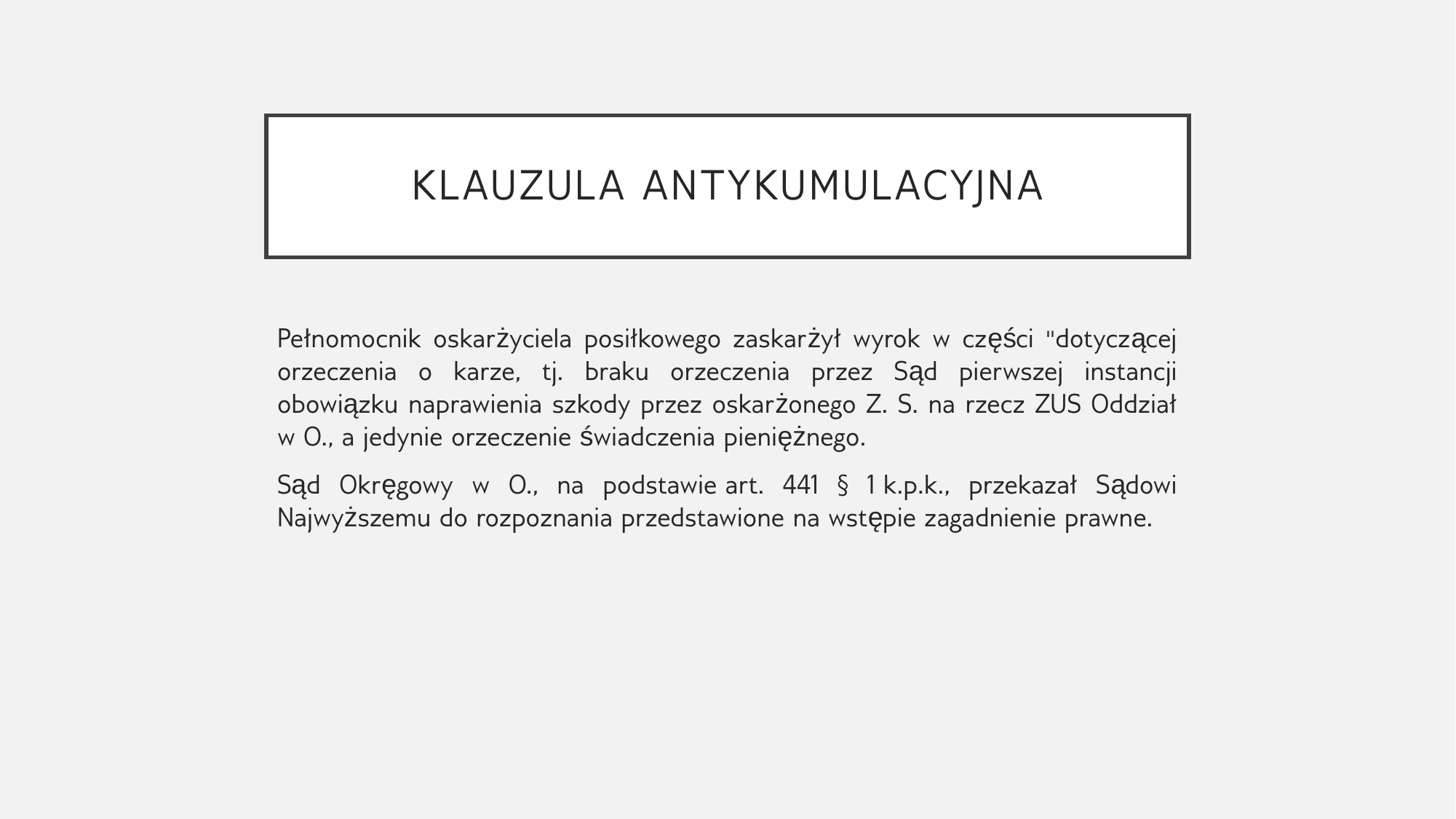

# Klauzula antykumulacyjna
Pełnomocnik oskarżyciela posiłkowego zaskarżył wyrok w części "dotyczącej orzeczenia o karze, tj. braku orzeczenia przez Sąd pierwszej instancji obowiązku naprawienia szkody przez oskarżonego Z. S. na rzecz ZUS Oddział w O., a jedynie orzeczenie świadczenia pieniężnego.
Sąd Okręgowy w O., na podstawie art. 441 § 1 k.p.k., przekazał Sądowi Najwyższemu do rozpoznania przedstawione na wstępie zagadnienie prawne.